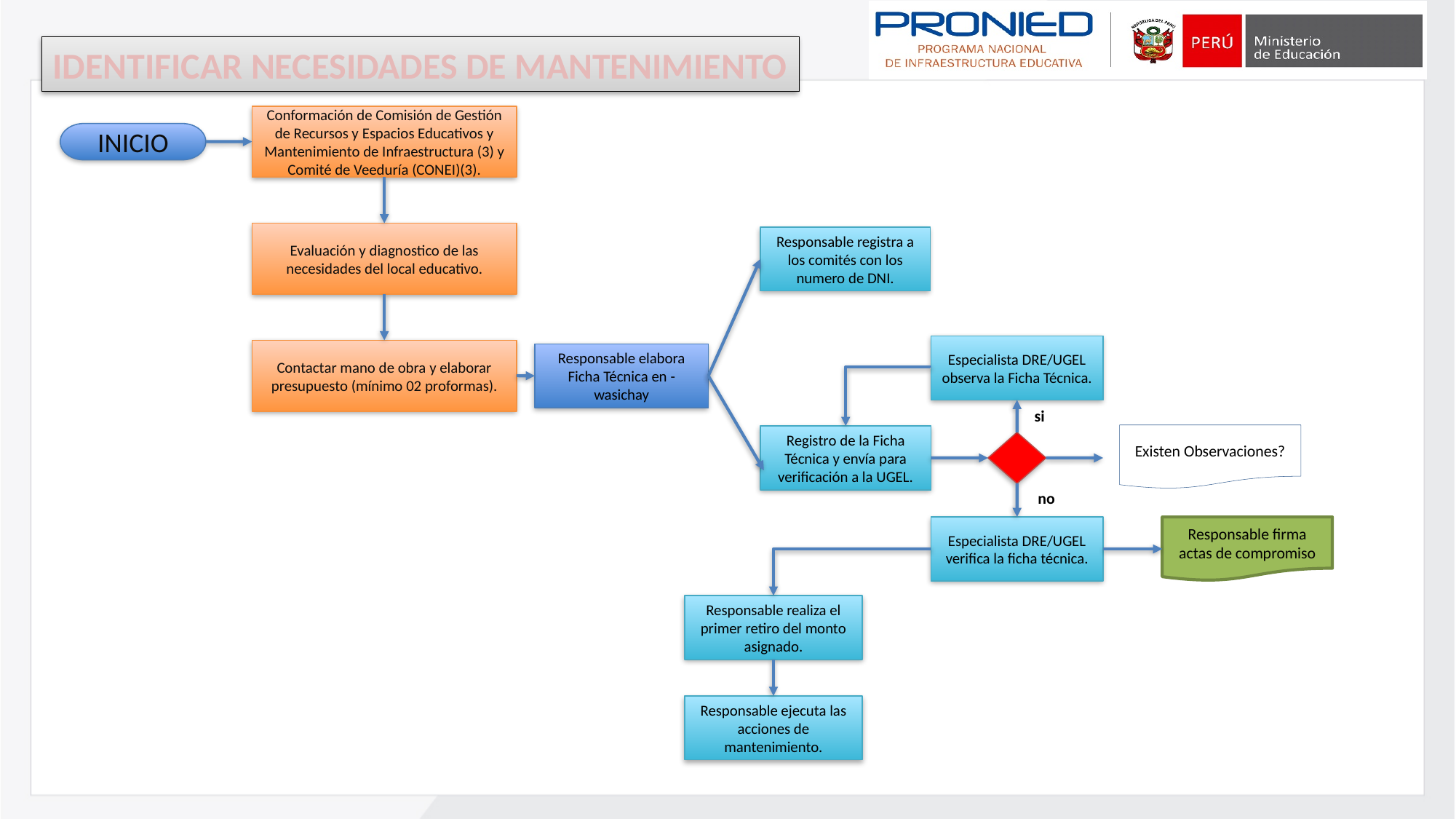

IDENTIFICAR NECESIDADES DE MANTENIMIENTO
Conformación de Comisión de Gestión de Recursos y Espacios Educativos y Mantenimiento de Infraestructura (3) y Comité de Veeduría (CONEI)(3).
Evaluación y diagnostico de las necesidades del local educativo.
Contactar mano de obra y elaborar presupuesto (mínimo 02 proformas).
INICIO
Responsable registra a los comités con los numero de DNI.
Especialista DRE/UGEL observa la Ficha Técnica.
Responsable elabora Ficha Técnica en -wasichay
Existen Observaciones?
Registro de la Ficha Técnica y envía para verificación a la UGEL.

Especialista DRE/UGEL verifica la ficha técnica.
Responsable firma actas de compromiso
Responsable realiza el primer retiro del monto asignado.
Responsable ejecuta las acciones de mantenimiento.
si
no